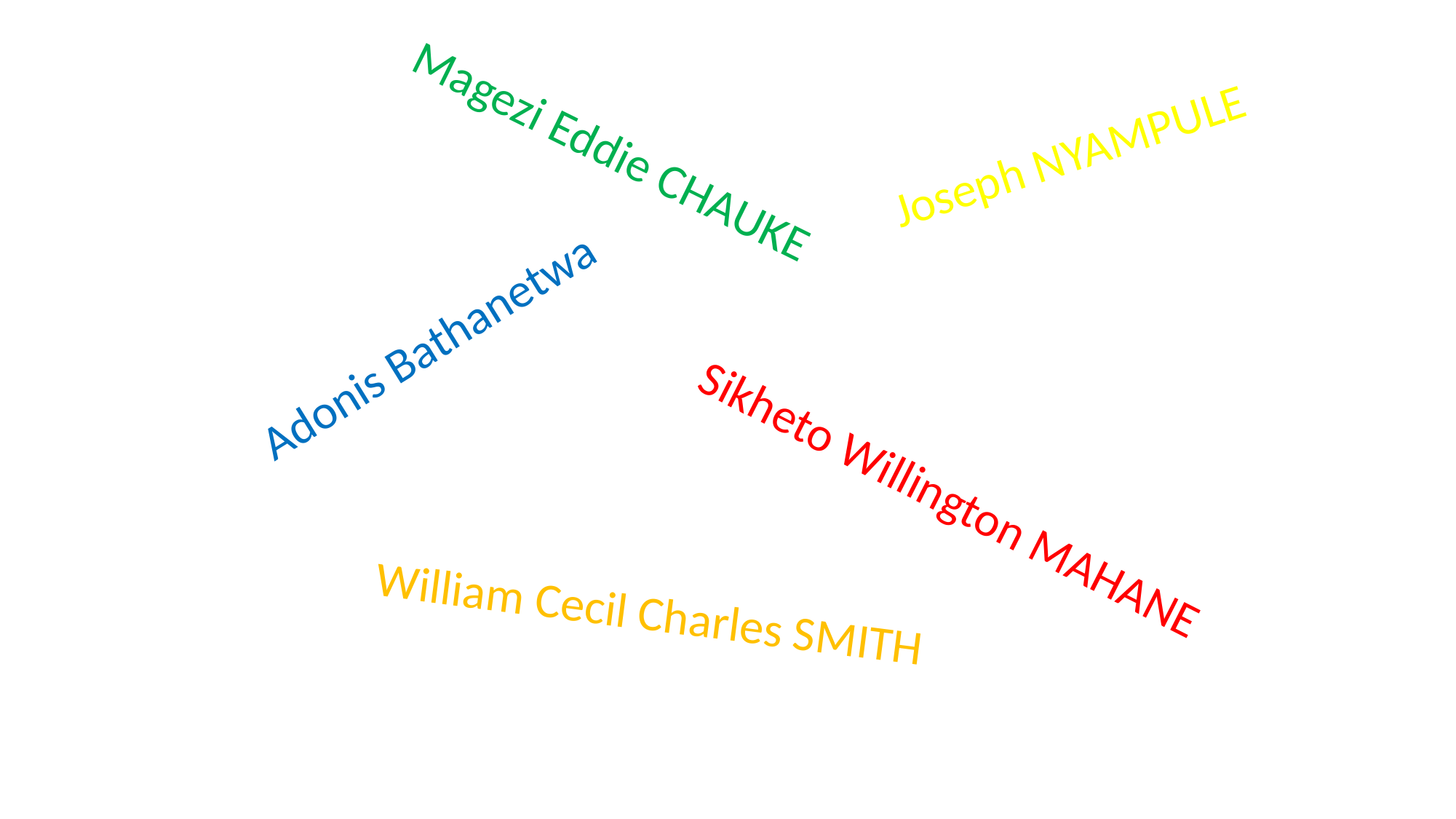

Magezi Eddie CHAUKE
Joseph NYAMPULE
Adonis Bathanetwa
Sikheto Willington MAHANE
William Cecil Charles SMITH